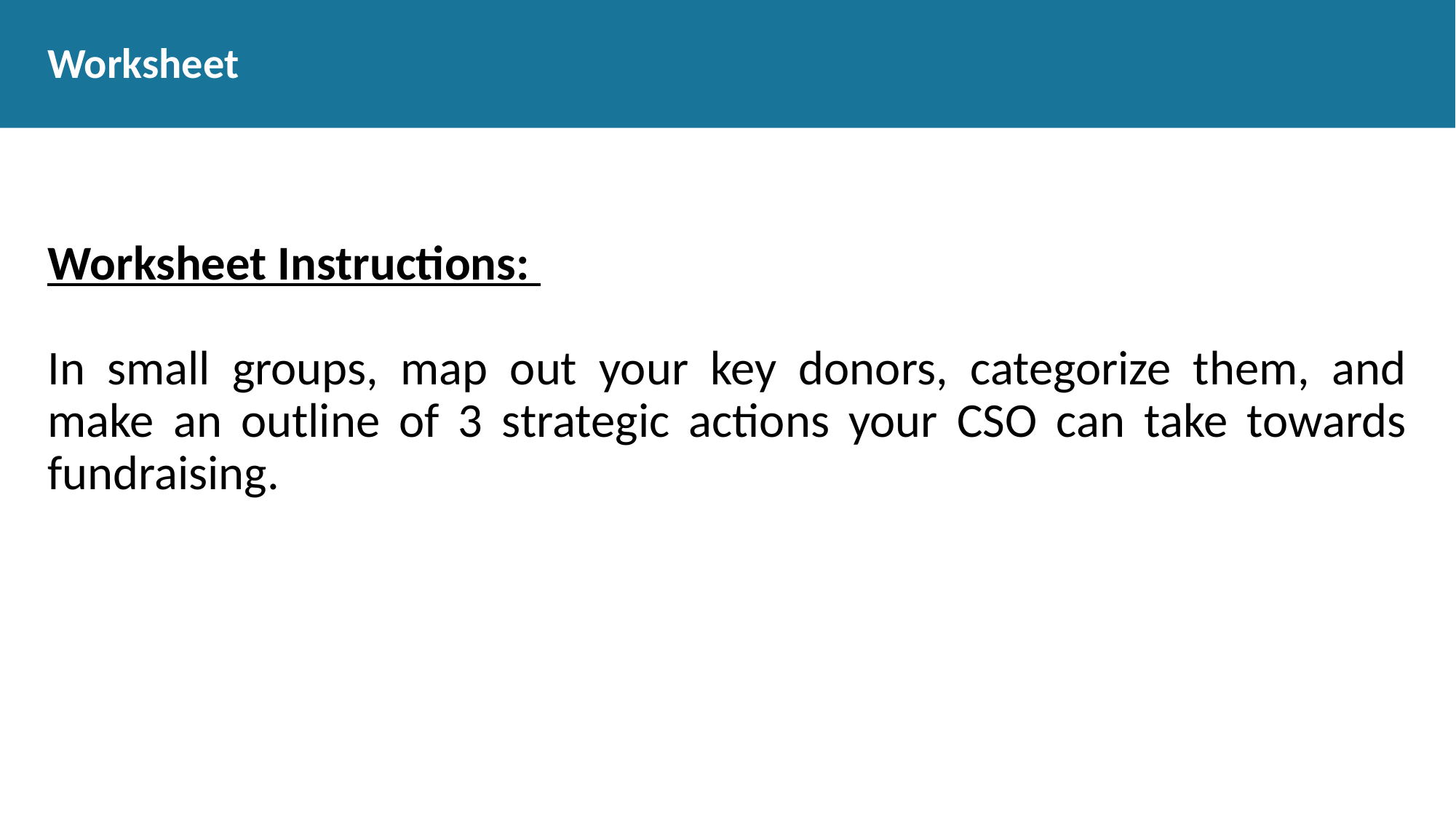

# Worksheet
Worksheet Instructions:

In small groups, map out your key donors, categorize them, and make an outline of 3 strategic actions your CSO can take towards fundraising.